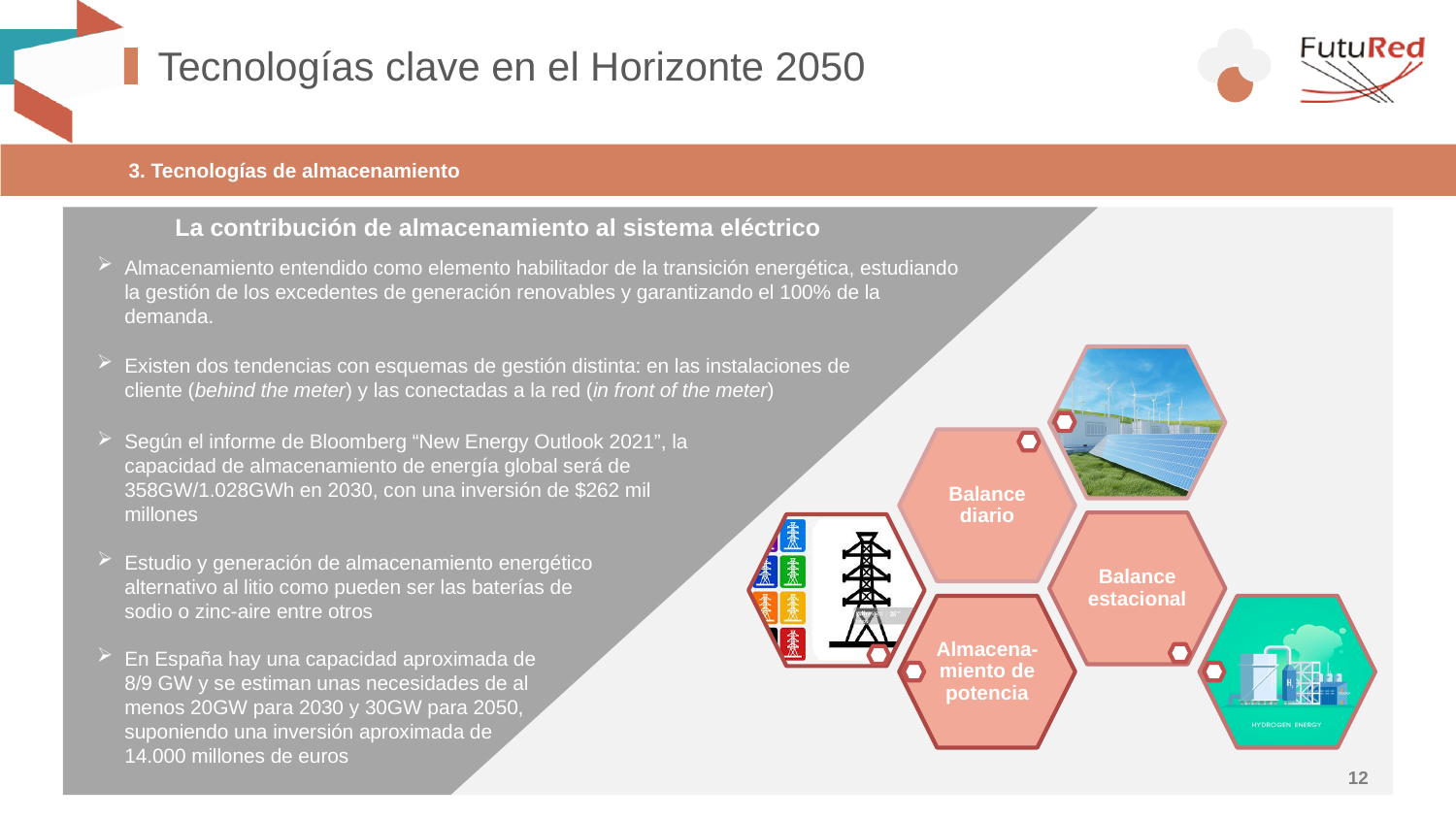

# Tecnologías clave en el Horizonte 2050

3. Tecnologías de almacenamiento

La contribución de almacenamiento al sistema eléctrico
Almacenamiento entendido como elemento habilitador de la transición energética, estudiando la gestión de los excedentes de generación renovables y garantizando el 100% de la demanda.
Almacena-miento de potencia
Balance estacional
Balance diario
Existen dos tendencias con esquemas de gestión distinta: en las instalaciones de cliente (behind the meter) y las conectadas a la red (in front of the meter)
Según el informe de Bloomberg “New Energy Outlook 2021”, la capacidad de almacenamiento de energía global será de 358GW/1.028GWh en 2030, con una inversión de $262 mil millones
Estudio y generación de almacenamiento energético alternativo al litio como pueden ser las baterías de sodio o zinc-aire entre otros
En España hay una capacidad aproximada de 8/9 GW y se estiman unas necesidades de al menos 20GW para 2030 y 30GW para 2050, suponiendo una inversión aproximada de 14.000 millones de euros
12